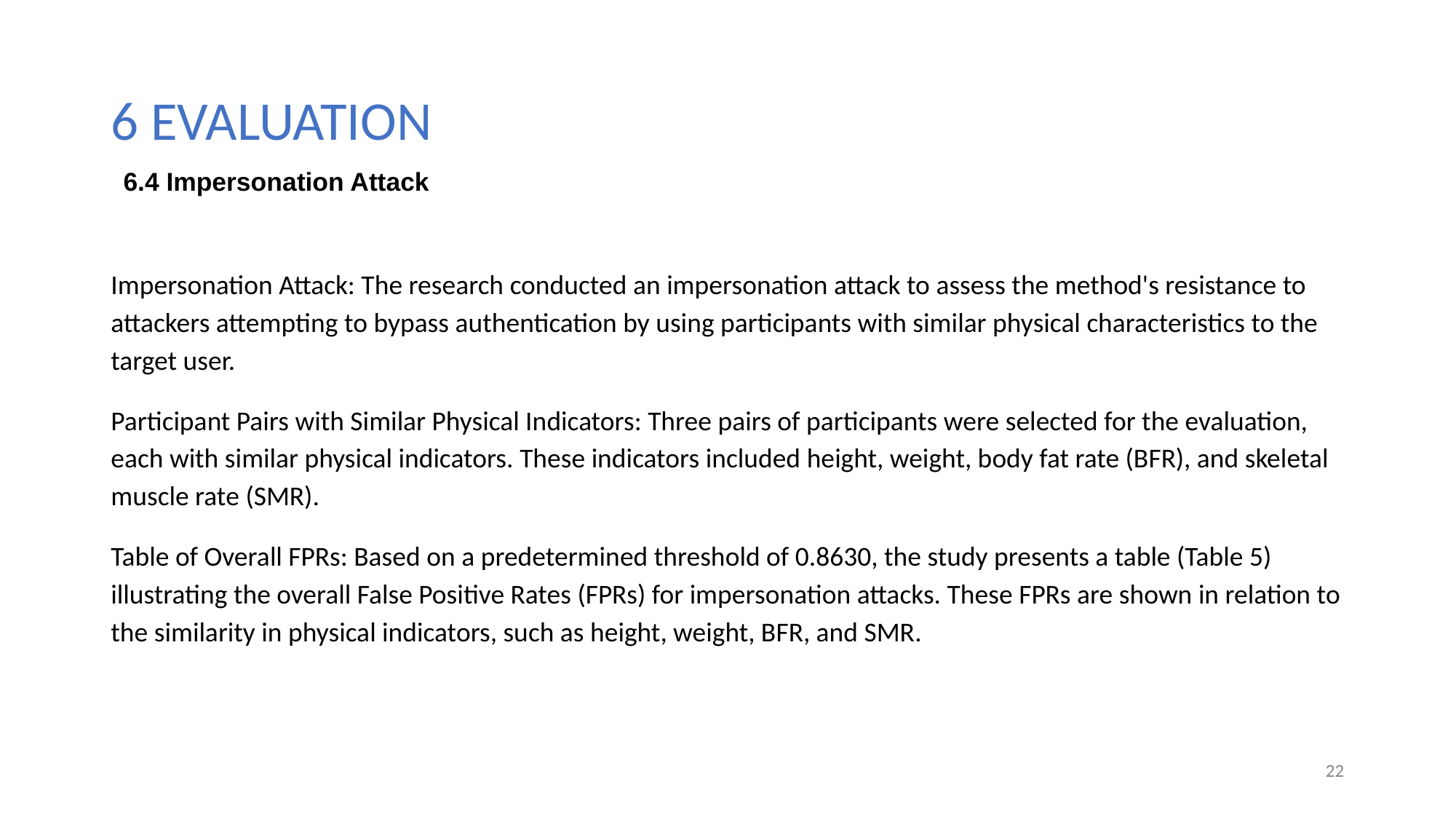

# 6 EVALUATION
6.4 Impersonation Attack

Impersonation Attack: The research conducted an impersonation attack to assess the method's resistance to attackers attempting to bypass authentication by using participants with similar physical characteristics to the target user.
Participant Pairs with Similar Physical Indicators: Three pairs of participants were selected for the evaluation, each with similar physical indicators. These indicators included height, weight, body fat rate (BFR), and skeletal muscle rate (SMR).
Table of Overall FPRs: Based on a predetermined threshold of 0.8630, the study presents a table (Table 5) illustrating the overall False Positive Rates (FPRs) for impersonation attacks. These FPRs are shown in relation to the similarity in physical indicators, such as height, weight, BFR, and SMR.

22